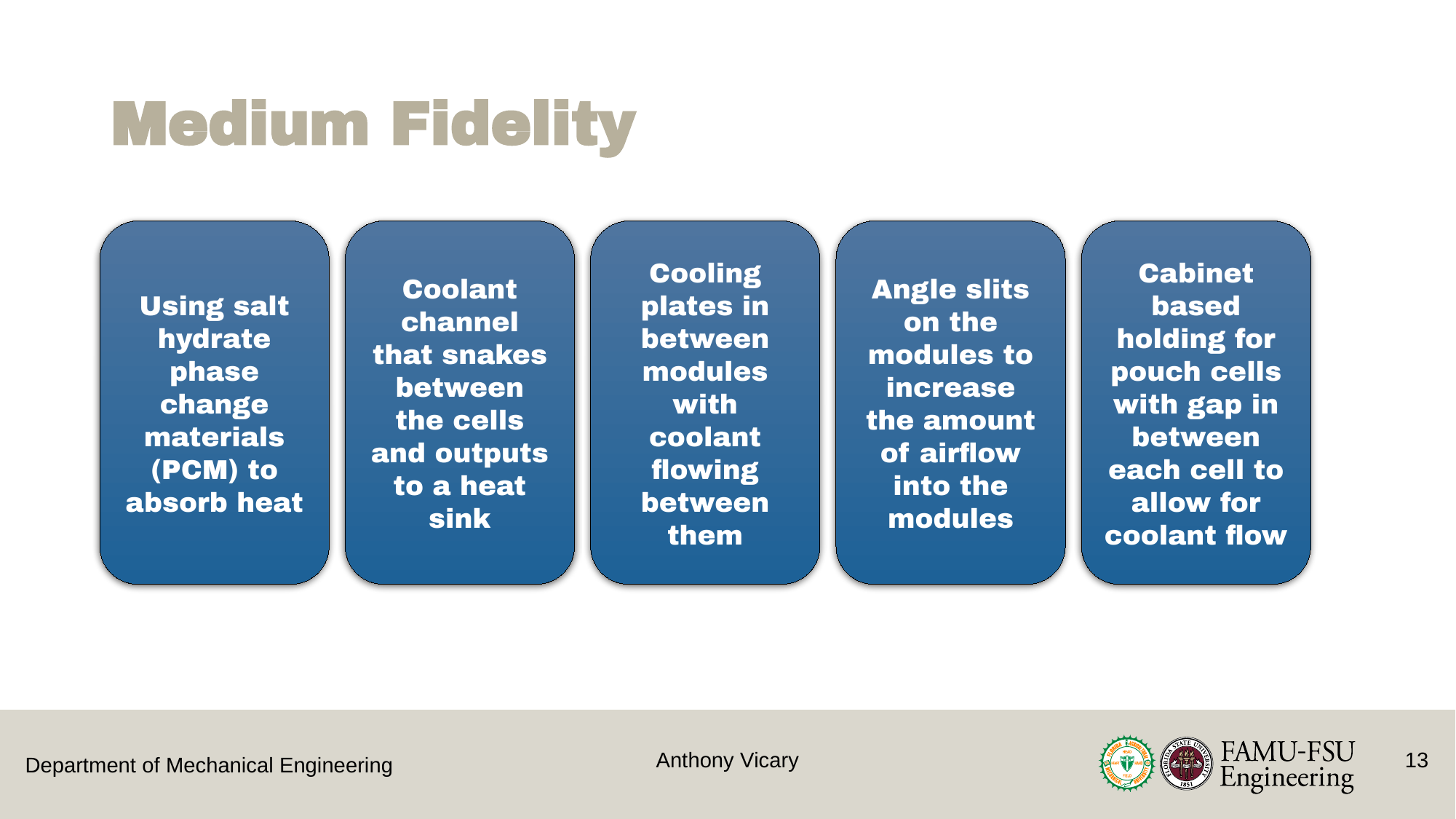

# Medium Fidelity
Cooling plates in between modules with coolant flowing between them
Cabinet based holding for pouch cells with gap in between each cell to allow for coolant flow
Angle slits on the modules to increase the amount of airflow into the modules
Using salt hydrate phase change materials (PCM) to absorb heat
Coolant channel that snakes between the cells and outputs to a heat sink
Anthony Vicary
13